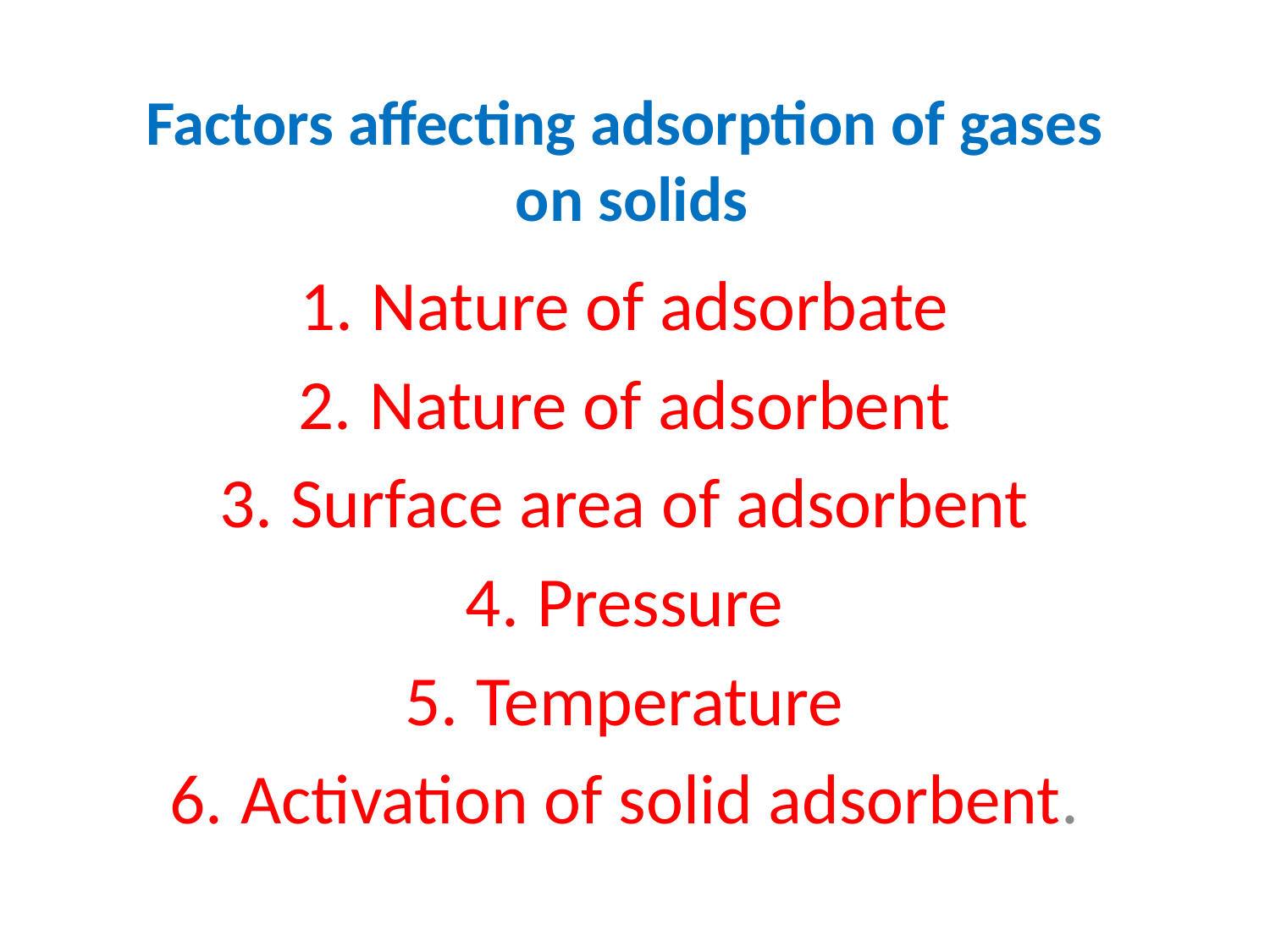

# Factors affecting adsorption of gases on solids
Nature of adsorbate
Nature of adsorbent
Surface area of adsorbent
Pressure
Temperature
Activation of solid adsorbent.